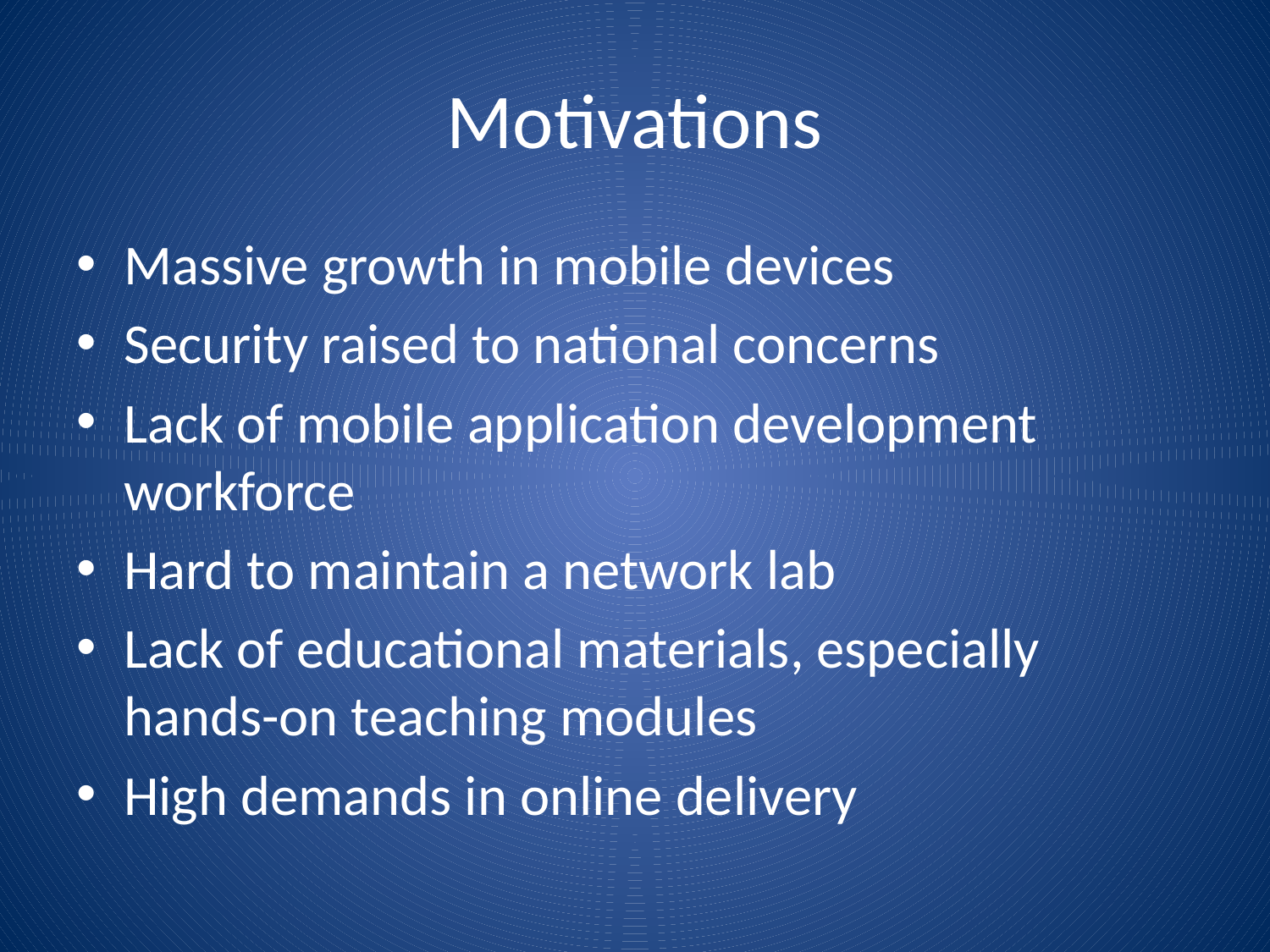

# Motivations
Massive growth in mobile devices
Security raised to national concerns
Lack of mobile application development workforce
Hard to maintain a network lab
Lack of educational materials, especially hands-on teaching modules
High demands in online delivery